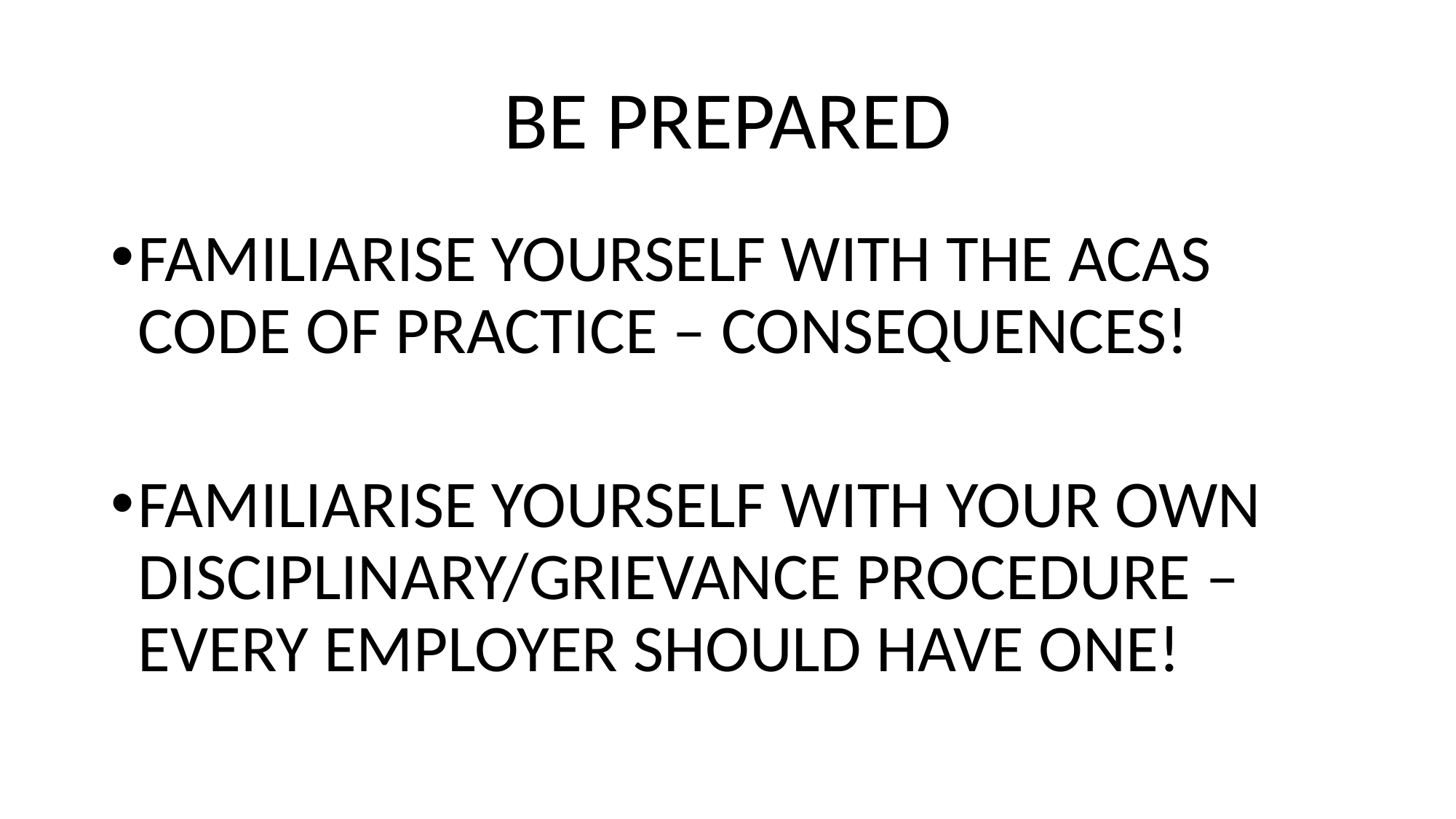

# BE PREPARED
FAMILIARISE YOURSELF WITH THE ACAS CODE OF PRACTICE – CONSEQUENCES!

FAMILIARISE YOURSELF WITH YOUR OWN DISCIPLINARY/GRIEVANCE PROCEDURE – EVERY EMPLOYER SHOULD HAVE ONE!